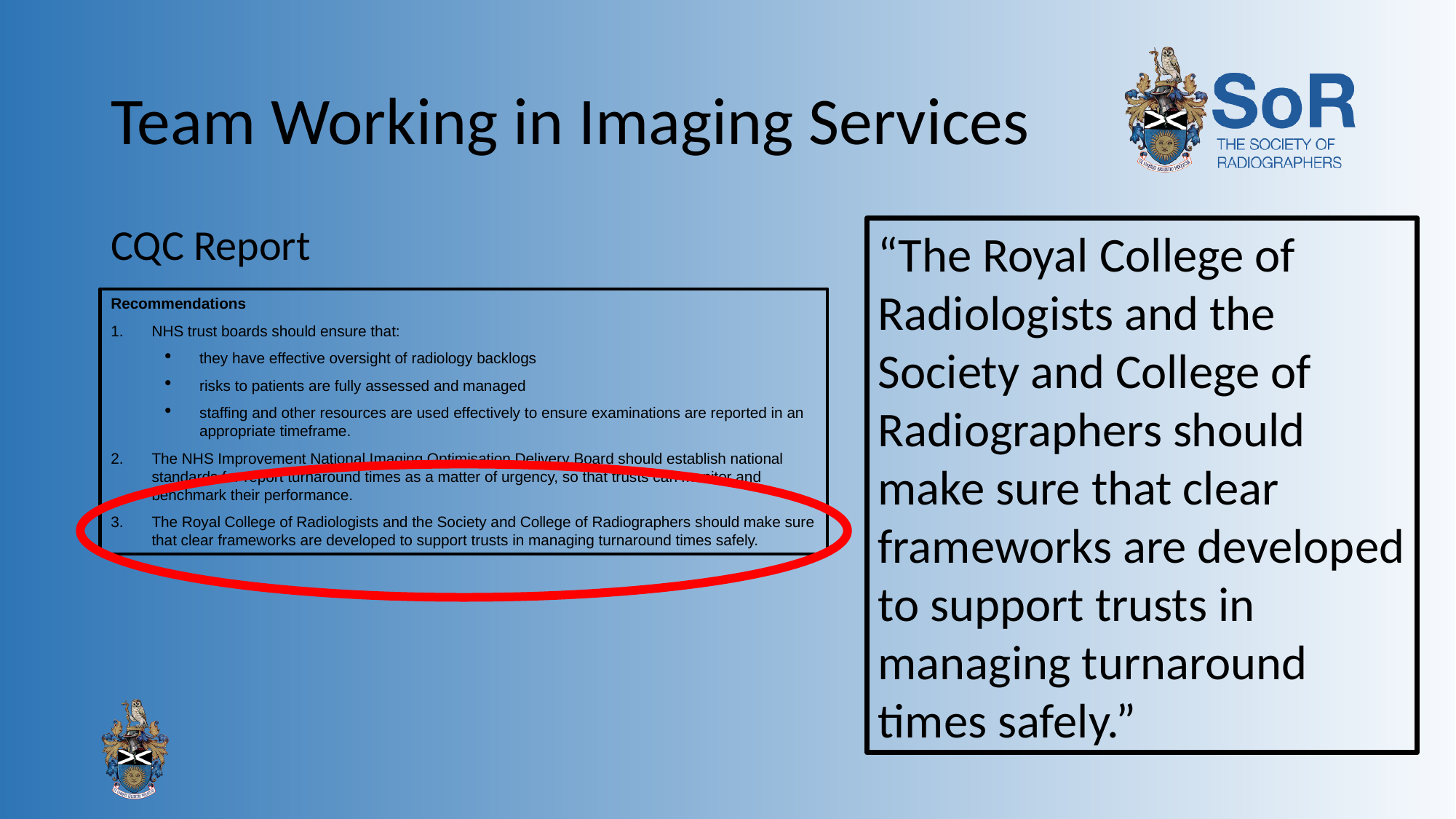

# Team Working in Imaging Services
CQC Report
“The Royal College of Radiologists and the Society and College of Radiographers should make sure that clear frameworks are developed to support trusts in managing turnaround times safely.”
Recommendations
NHS trust boards should ensure that:
they have effective oversight of radiology backlogs
risks to patients are fully assessed and managed
staffing and other resources are used effectively to ensure examinations are reported in an appropriate timeframe.
The NHS Improvement National Imaging Optimisation Delivery Board should establish national standards for report turnaround times as a matter of urgency, so that trusts can monitor and benchmark their performance.
The Royal College of Radiologists and the Society and College of Radiographers should make sure that clear frameworks are developed to support trusts in managing turnaround times safely.